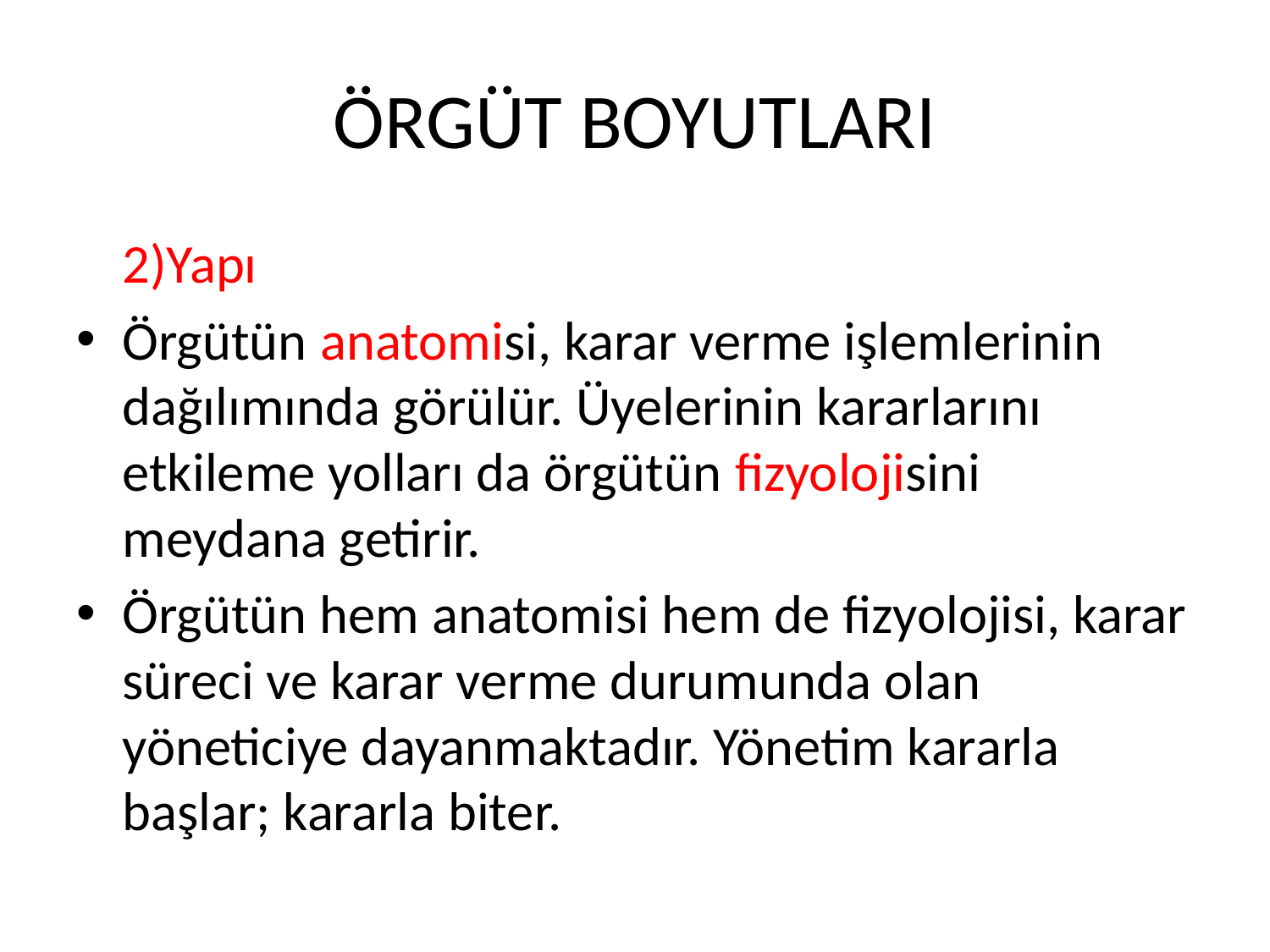

# ÖRGÜT BOYUTLARI
	2)Yapı
Örgütün anatomisi, karar verme işlemlerinin dağılımında görülür. Üyelerinin kararlarını etkileme yolları da örgütün fizyolojisini meydana getirir.
Örgütün hem anatomisi hem de fizyolojisi, karar süreci ve karar verme durumunda olan yöneticiye dayanmaktadır. Yönetim kararla başlar; kararla biter.